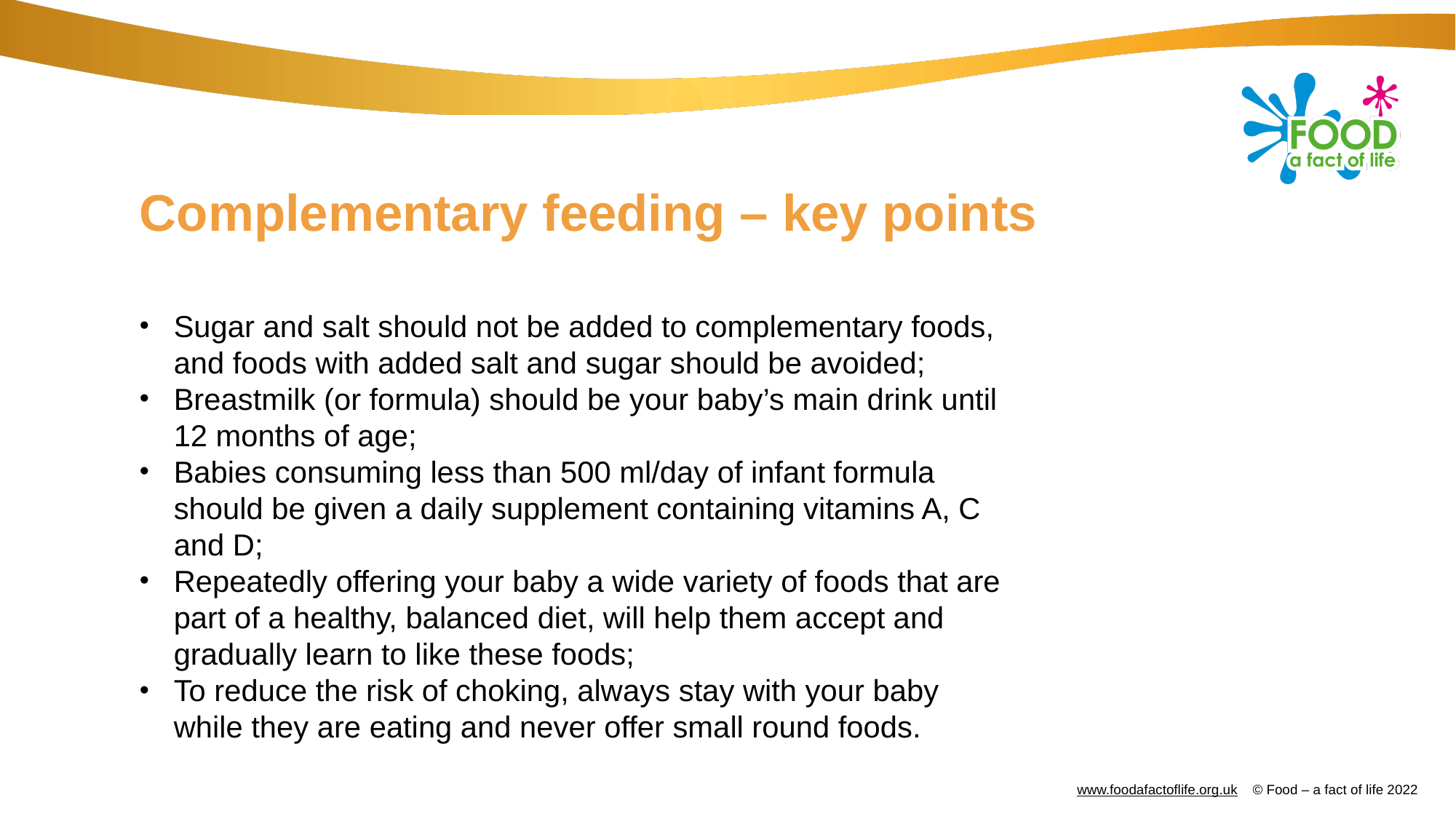

# Complementary feeding – key points
Sugar and salt should not be added to complementary foods, and foods with added salt and sugar should be avoided;
Breastmilk (or formula) should be your baby’s main drink until 12 months of age;
Babies consuming less than 500 ml/day of infant formula should be given a daily supplement containing vitamins A, C and D;
Repeatedly offering your baby a wide variety of foods that are part of a healthy, balanced diet, will help them accept and gradually learn to like these foods;
To reduce the risk of choking, always stay with your baby while they are eating and never offer small round foods.